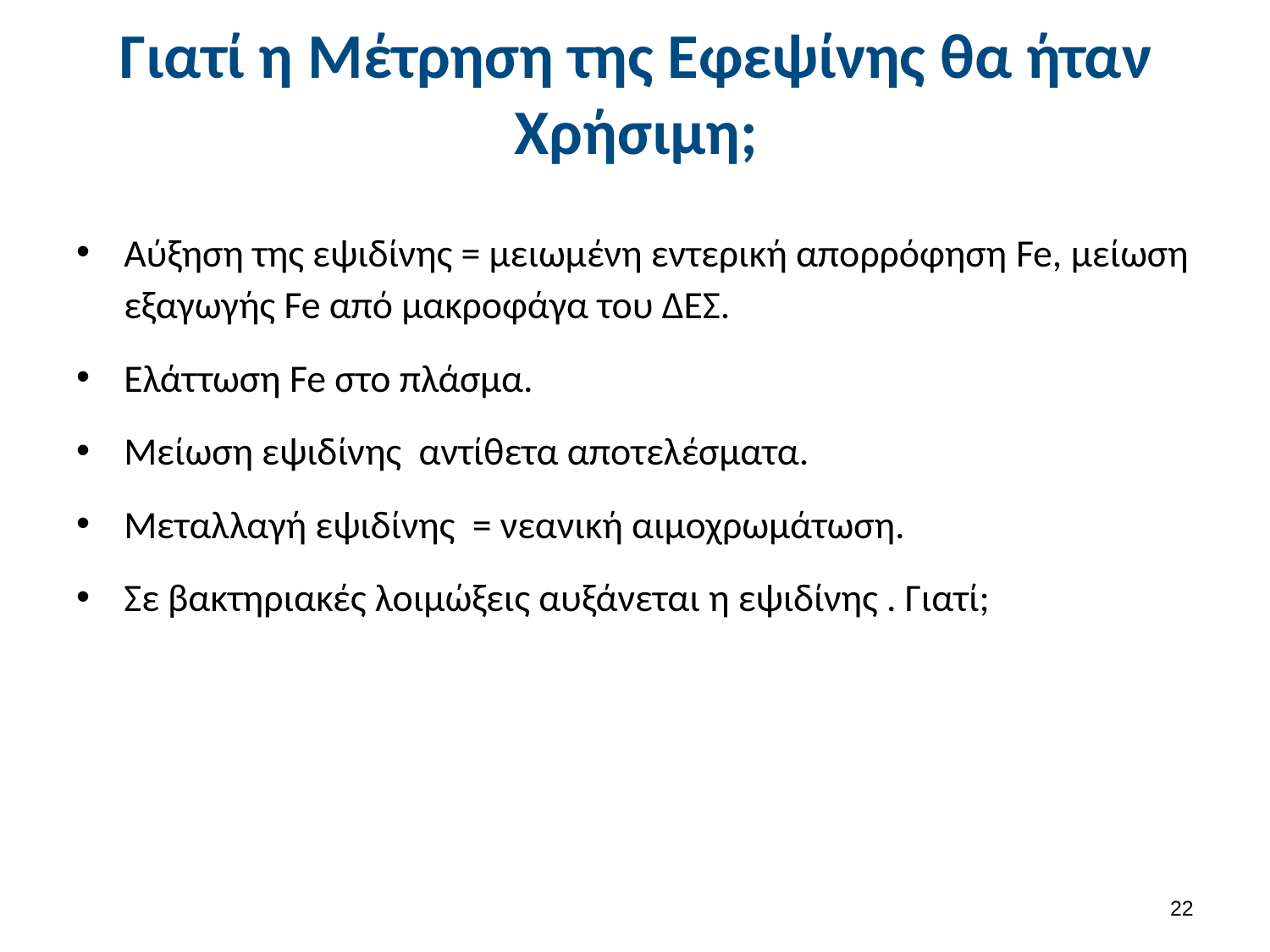

# Γιατί η Μέτρηση της Εφεψίνης θα ήταν Χρήσιμη;
Αύξηση της εψιδίνης = μειωμένη εντερική απορρόφηση Fe, μείωση εξαγωγής Fe από μακροφάγα του ΔΕΣ.
Ελάττωση Fe στο πλάσμα.
Μείωση εψιδίνης  αντίθετα αποτελέσματα.
Μεταλλαγή εψιδίνης  = νεανική αιμοχρωμάτωση.
Σε βακτηριακές λοιμώξεις αυξάνεται η εψιδίνης . Γιατί;

22